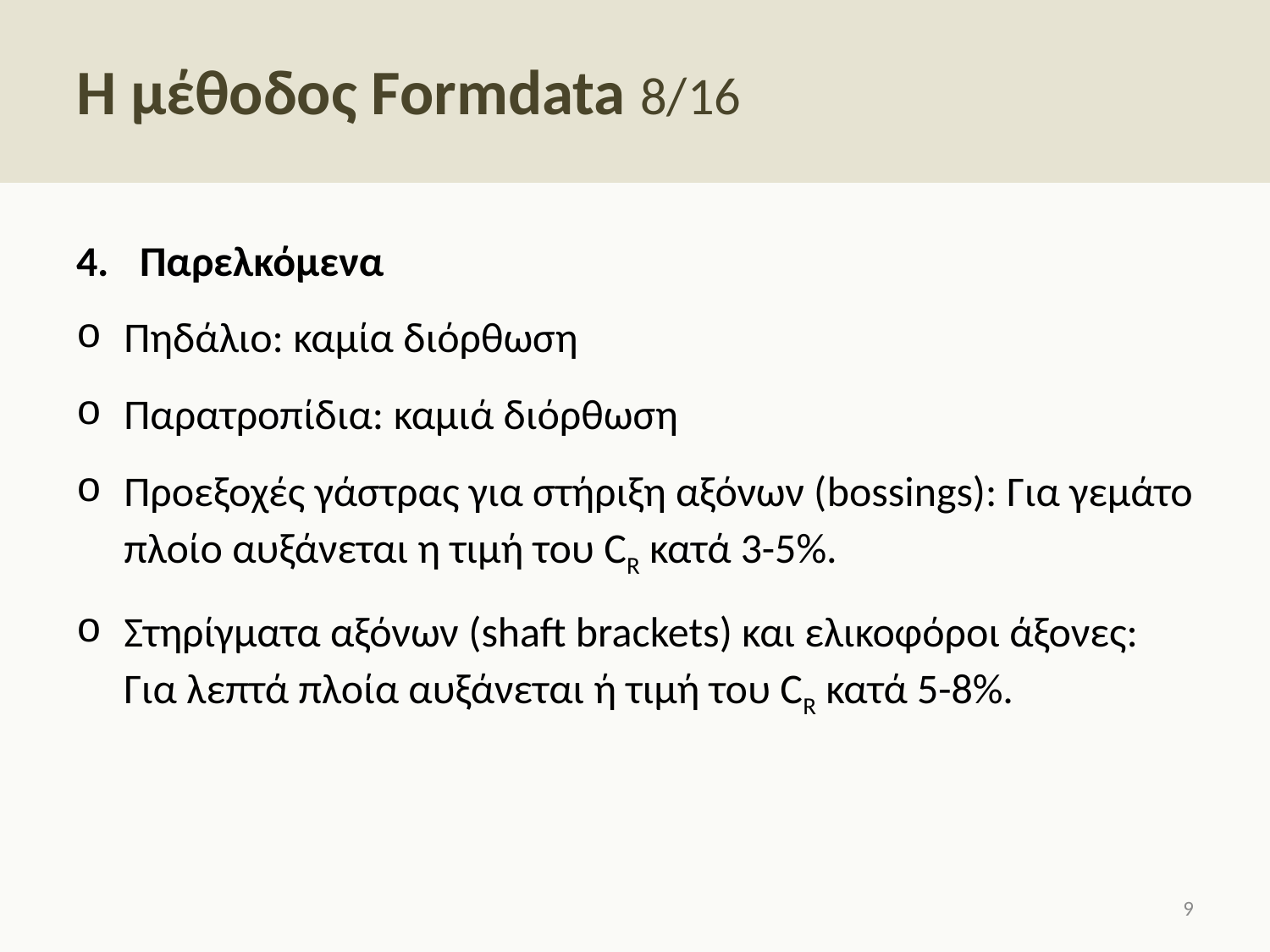

# Η μέθοδος Formdata 8/16
Παρελκόμενα
Πηδάλιο: καμία διόρθωση
Παρατροπίδια: καμιά διόρθωση
Προεξοχές γάστρας για στήριξη αξόνων (bossings): Για γεμάτο πλοίο αυξάνεται η τιμή του CR κατά 3-5%.
Στηρίγματα αξόνων (shaft brackets) και ελικοφόροι άξονες: Για λεπτά πλοία αυξάνεται ή τιμή του CR κατά 5-8%.

9